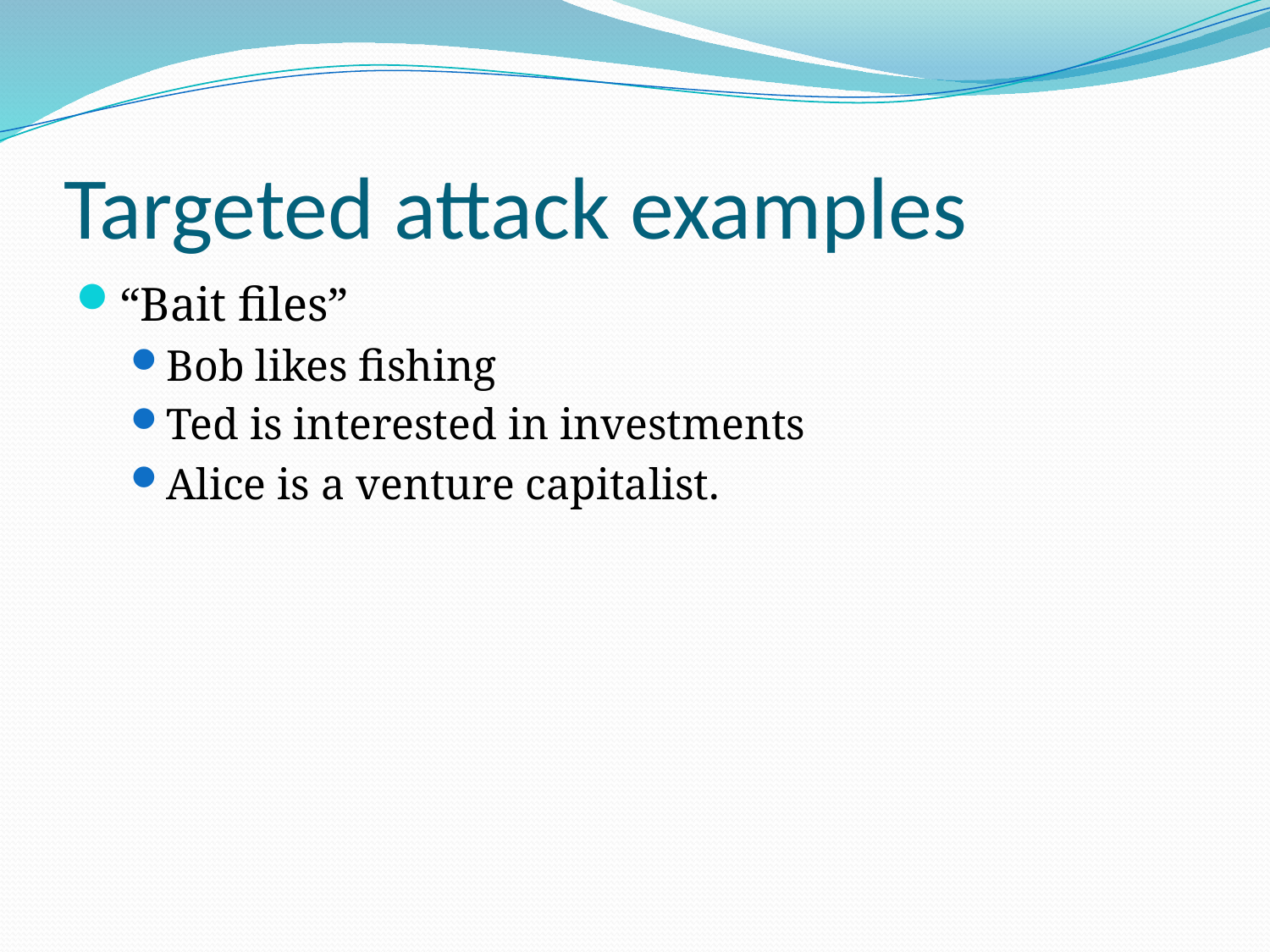

# Targeted attack examples
“Bait files”
Bob likes fishing
Ted is interested in investments
Alice is a venture capitalist.